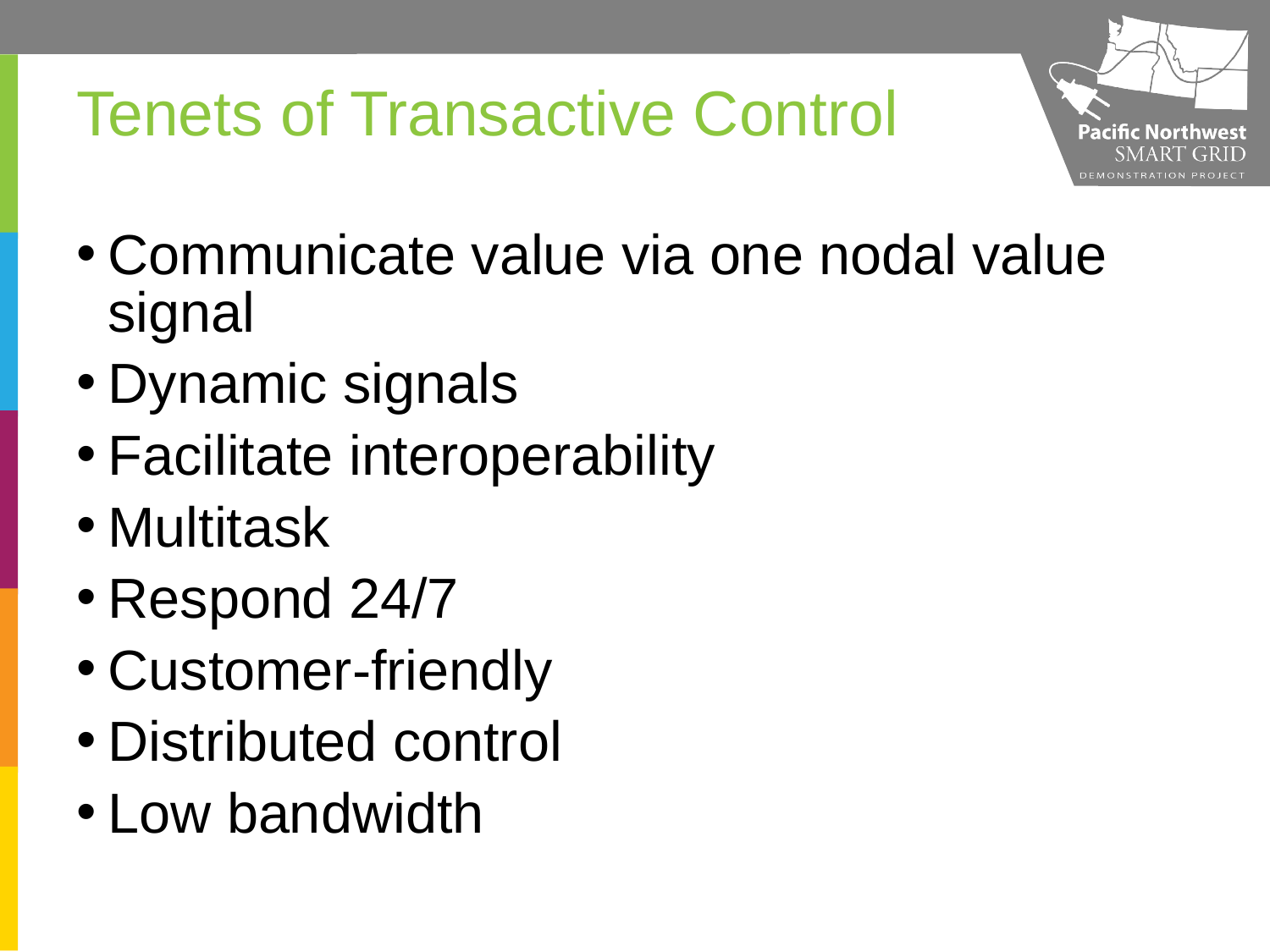

# Tenets of Transactive Control
Communicate value via one nodal value signal
Dynamic signals
Facilitate interoperability
Multitask
Respond 24/7
Customer-friendly
Distributed control
Low bandwidth